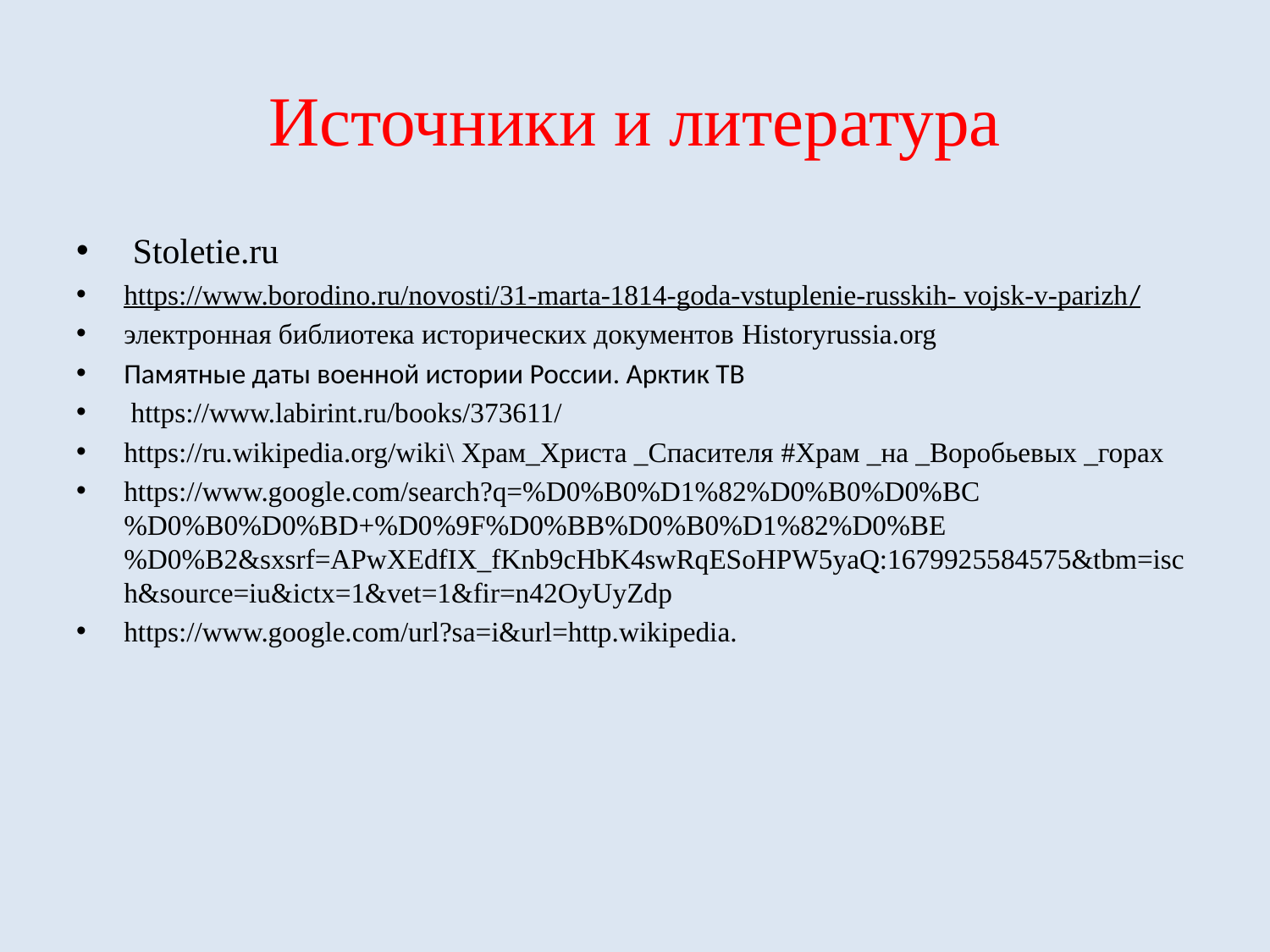

# Источники и литература
 Stoletie.ru
https://www.borodino.ru/novosti/31-marta-1814-goda-vstuplenie-russkih- vojsk-v-parizh/
электронная библиотека исторических документов Historyrussia.org
Памятные даты военной истории России. Арктик ТВ
 https://www.labirint.ru/books/373611/
https://ru.wikipedia.org/wiki\ Храм_Христа _Спасителя #Храм _на _Воробьевых _горах
https://www.google.com/search?q=%D0%B0%D1%82%D0%B0%D0%BC%D0%B0%D0%BD+%D0%9F%D0%BB%D0%B0%D1%82%D0%BE%D0%B2&sxsrf=APwXEdfIX_fKnb9cHbK4swRqESoHPW5yaQ:1679925584575&tbm=isch&source=iu&ictx=1&vet=1&fir=n42OyUyZdp
https://www.google.com/url?sa=i&url=http.wikipedia.